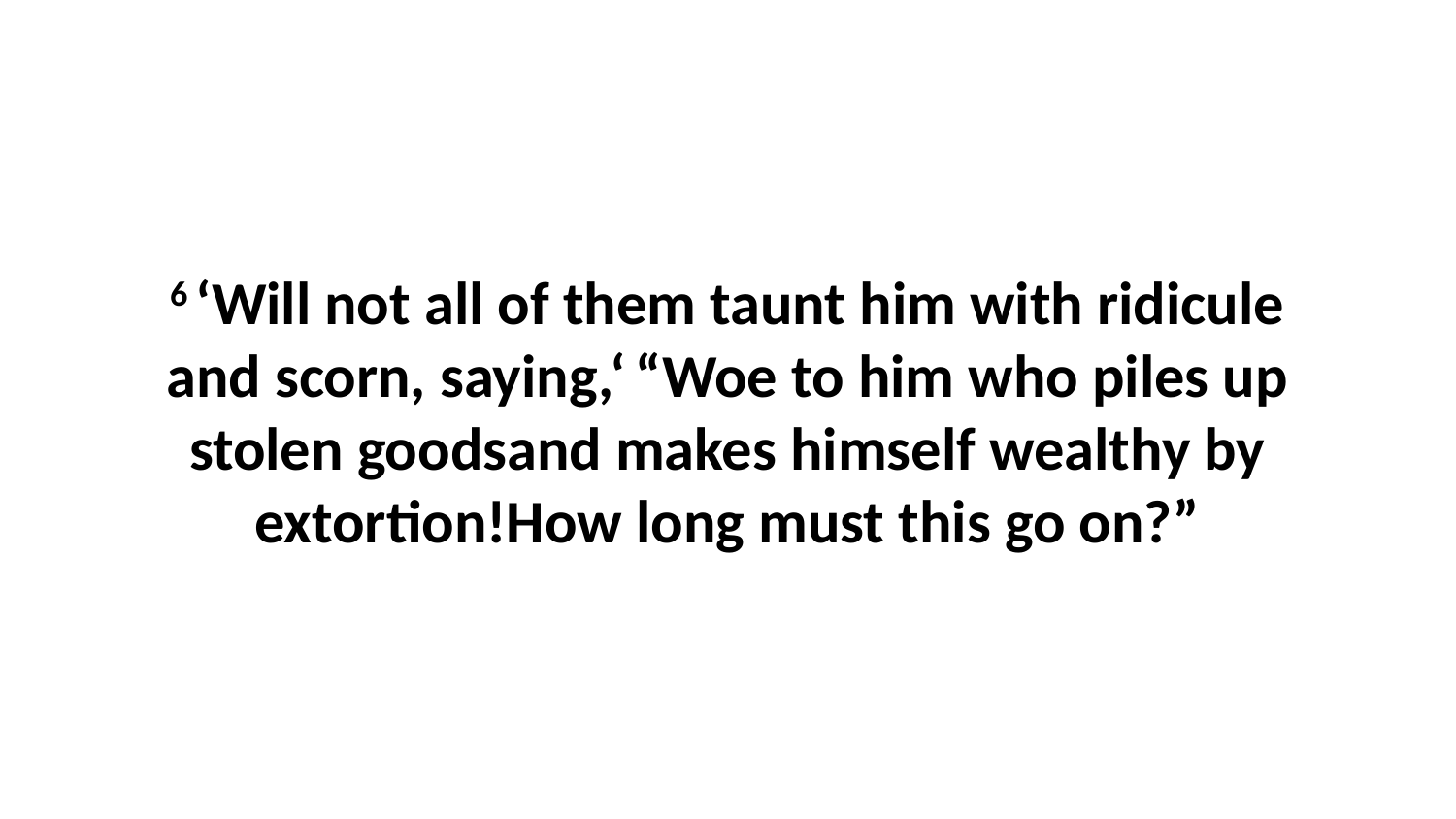

6 ‘Will not all of them taunt him with ridicule and scorn, saying,‘ “Woe to him who piles up stolen goodsand makes himself wealthy by extortion!How long must this go on?”